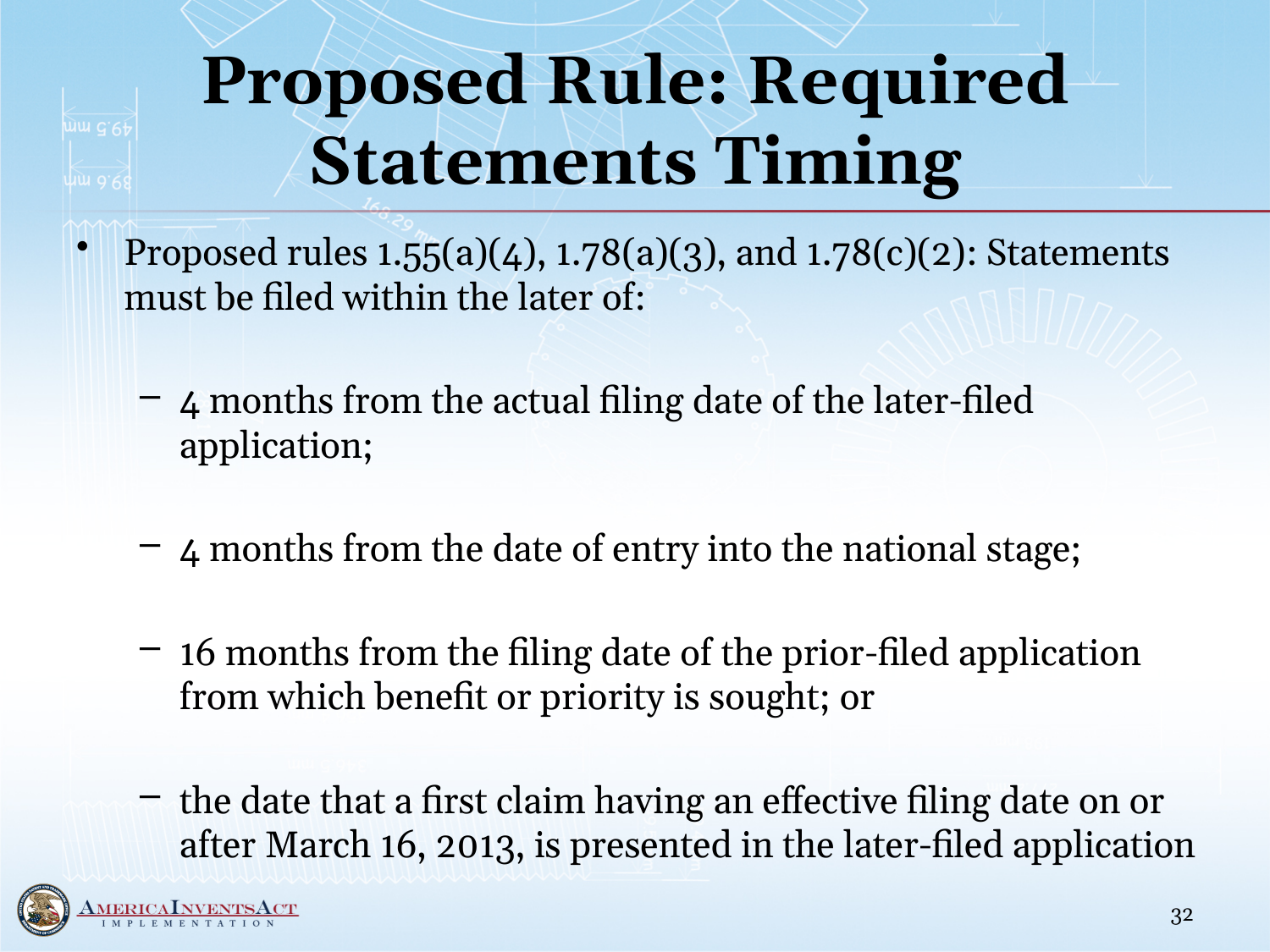

# Proposed Rule: Required Statements Timing
Proposed rules 1.55(a)(4), 1.78(a)(3), and 1.78(c)(2): Statements must be filed within the later of:

4 months from the actual filing date of the later-filed application;

4 months from the date of entry into the national stage;

16 months from the filing date of the prior-filed application from which benefit or priority is sought; or

the date that a first claim having an effective filing date on or after March 16, 2013, is presented in the later-filed application
32